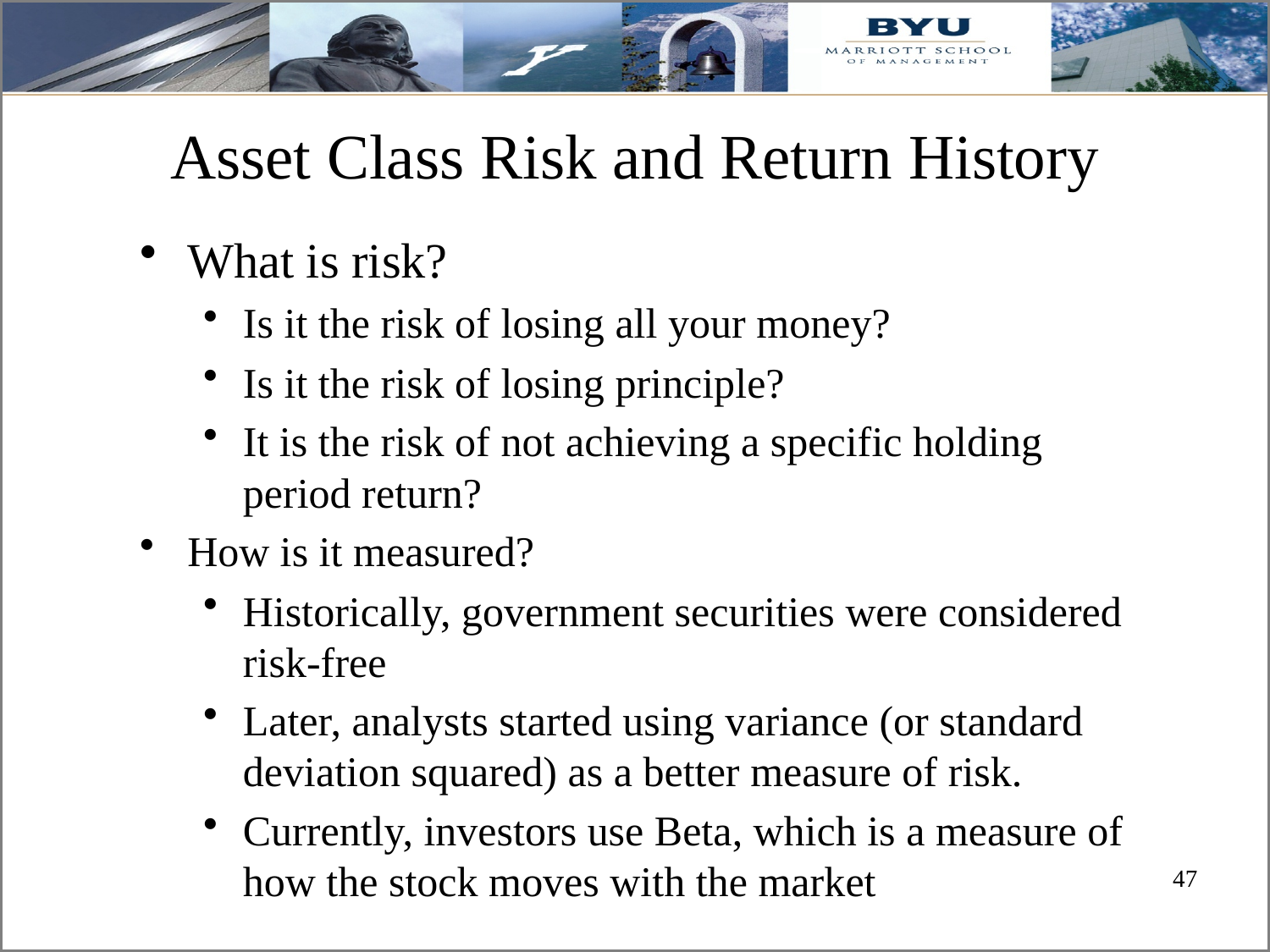

# Asset Class Risk and Return History
What is risk?
Is it the risk of losing all your money?
Is it the risk of losing principle?
It is the risk of not achieving a specific holding period return?
How is it measured?
Historically, government securities were considered risk-free
Later, analysts started using variance (or standard deviation squared) as a better measure of risk.
Currently, investors use Beta, which is a measure of how the stock moves with the market